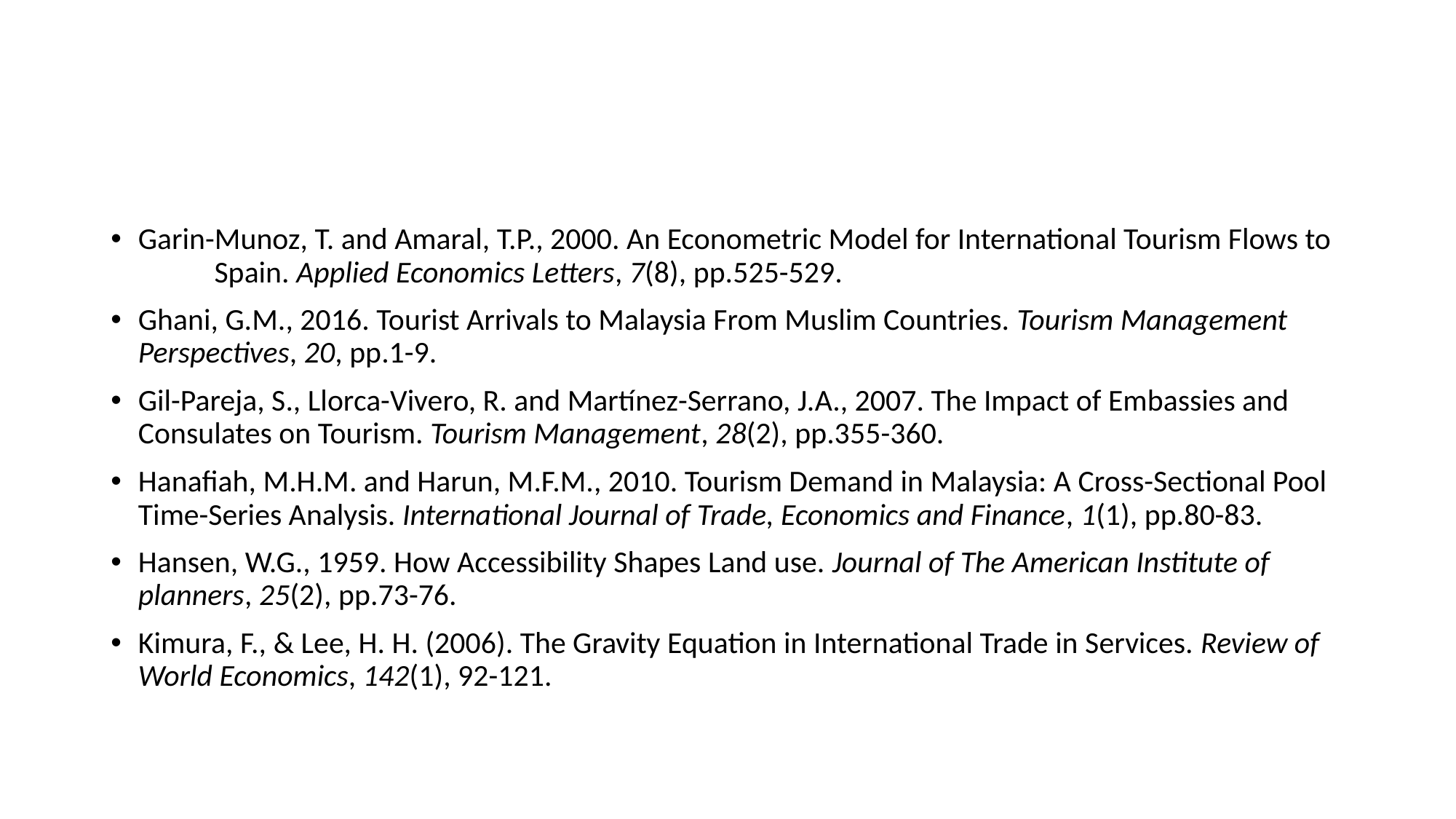

#
Garin-Munoz, T. and Amaral, T.P., 2000. An Econometric Model for International Tourism Flows to             Spain. Applied Economics Letters, 7(8), pp.525-529.
Ghani, G.M., 2016. Tourist Arrivals to Malaysia From Muslim Countries. Tourism Management Perspectives, 20, pp.1-9.
Gil-Pareja, S., Llorca-Vivero, R. and Martínez-Serrano, J.A., 2007. The Impact of Embassies and Consulates on Tourism. Tourism Management, 28(2), pp.355-360.
Hanafiah, M.H.M. and Harun, M.F.M., 2010. Tourism Demand in Malaysia: A Cross-Sectional Pool Time-Series Analysis. International Journal of Trade, Economics and Finance, 1(1), pp.80-83.
Hansen, W.G., 1959. How Accessibility Shapes Land use. Journal of The American Institute of planners, 25(2), pp.73-76.
Kimura, F., & Lee, H. H. (2006). The Gravity Equation in International Trade in Services. Review of World Economics, 142(1), 92-121.